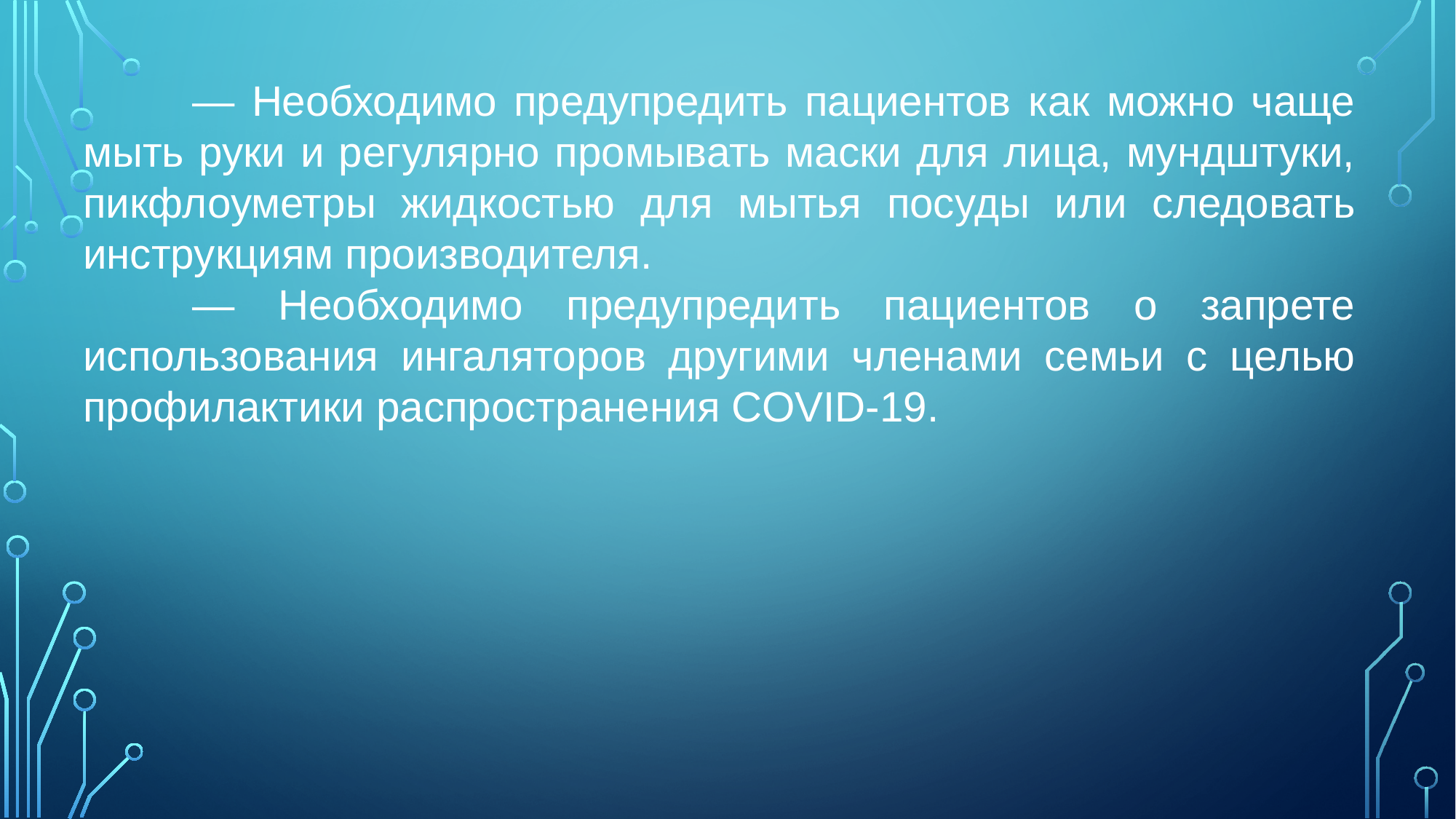

— Необходимо предупредить пациентов как можно чаще мыть руки и регулярно промывать маски для лица, мундштуки, пикфлоуметры жидкостью для мытья посуды или следовать инструкциям производителя.
	— Необходимо предупредить пациентов о запрете использования ингаляторов другими членами семьи с целью профилактики распространения COVID-19.